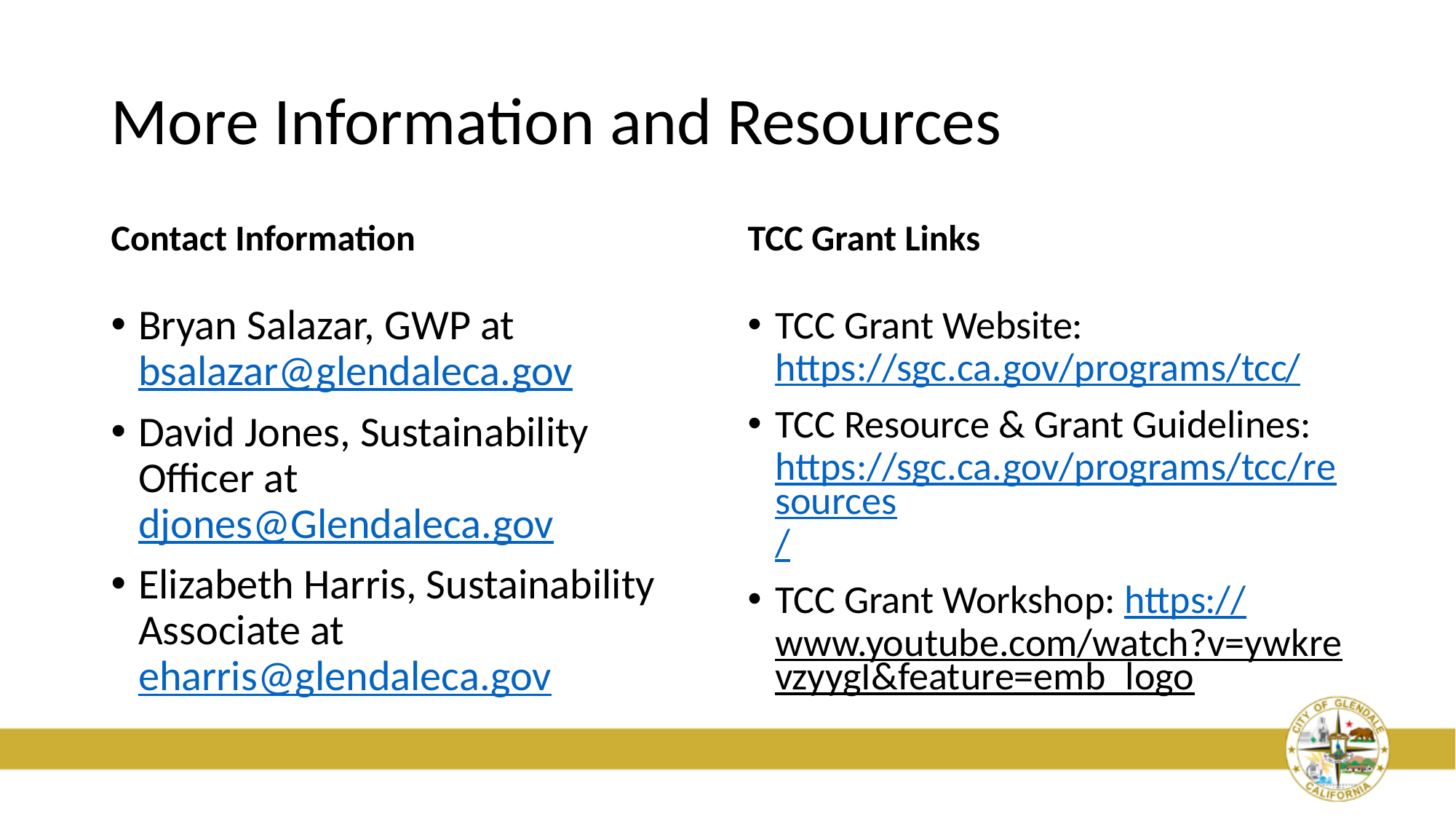

# More Information and Resources
Contact Information
TCC Grant Links
Bryan Salazar, GWP at bsalazar@glendaleca.gov
David Jones, Sustainability Officer at djones@Glendaleca.gov
Elizabeth Harris, Sustainability Associate at eharris@glendaleca.gov

TCC Grant Website: https://sgc.ca.gov/programs/tcc/
TCC Resource & Grant Guidelines: https://sgc.ca.gov/programs/tcc/resources/
TCC Grant Workshop: https://www.youtube.com/watch?v=ywkrevzyygI&feature=emb_logo